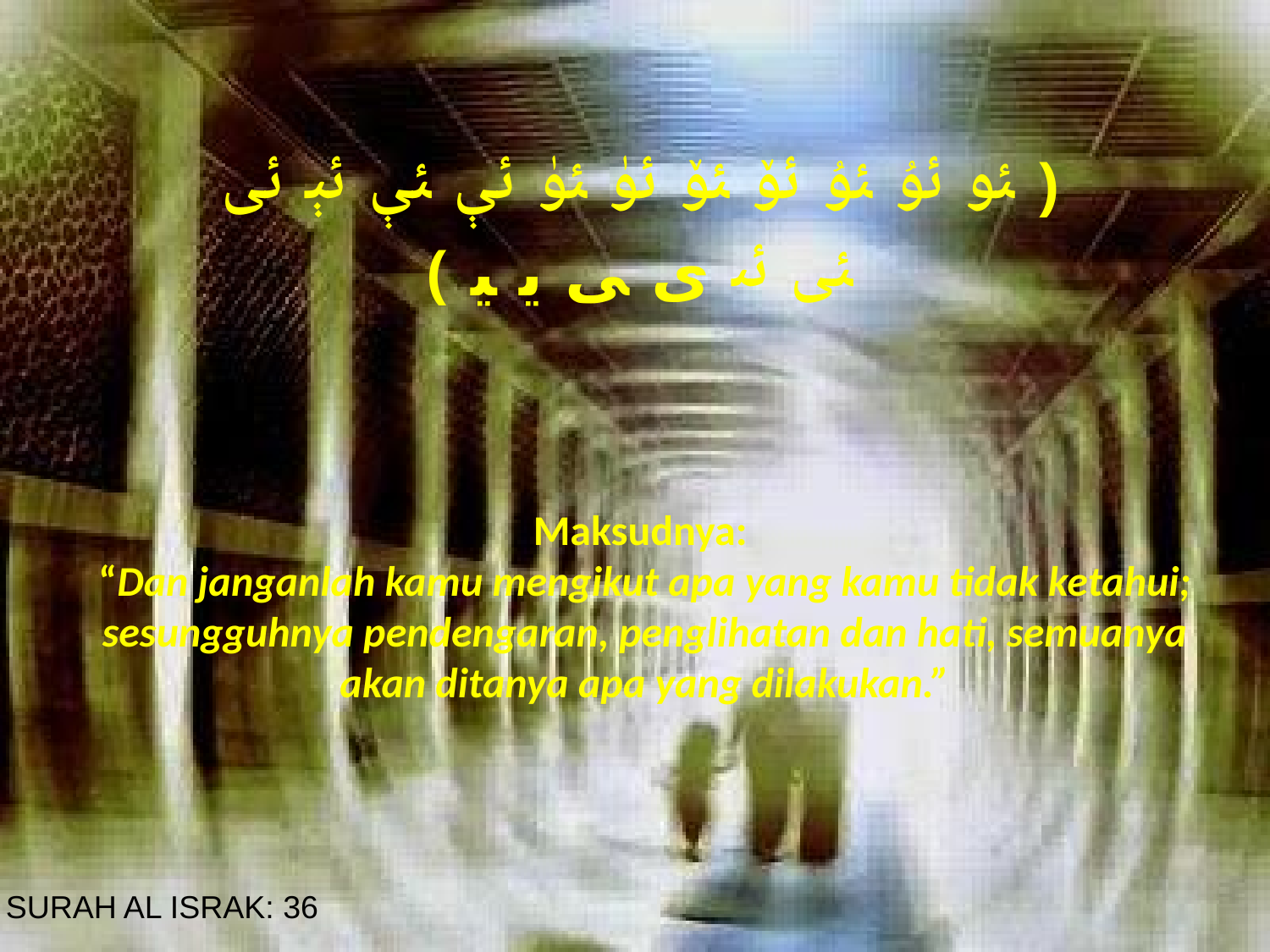

﴿ ﯯ ﯰ ﯱ ﯲ ﯳ ﯴ ﯵ ﯶ ﯷ ﯸ ﯹ ﯺ ﯻ ﯼ ﯽ ﯾ ﯿ ﴾
Maksudnya:
“Dan janganlah kamu mengikut apa yang kamu tidak ketahui; sesungguhnya pendengaran, penglihatan dan hati, semuanya akan ditanya apa yang dilakukan.”
SURAH AL ISRAK: 36